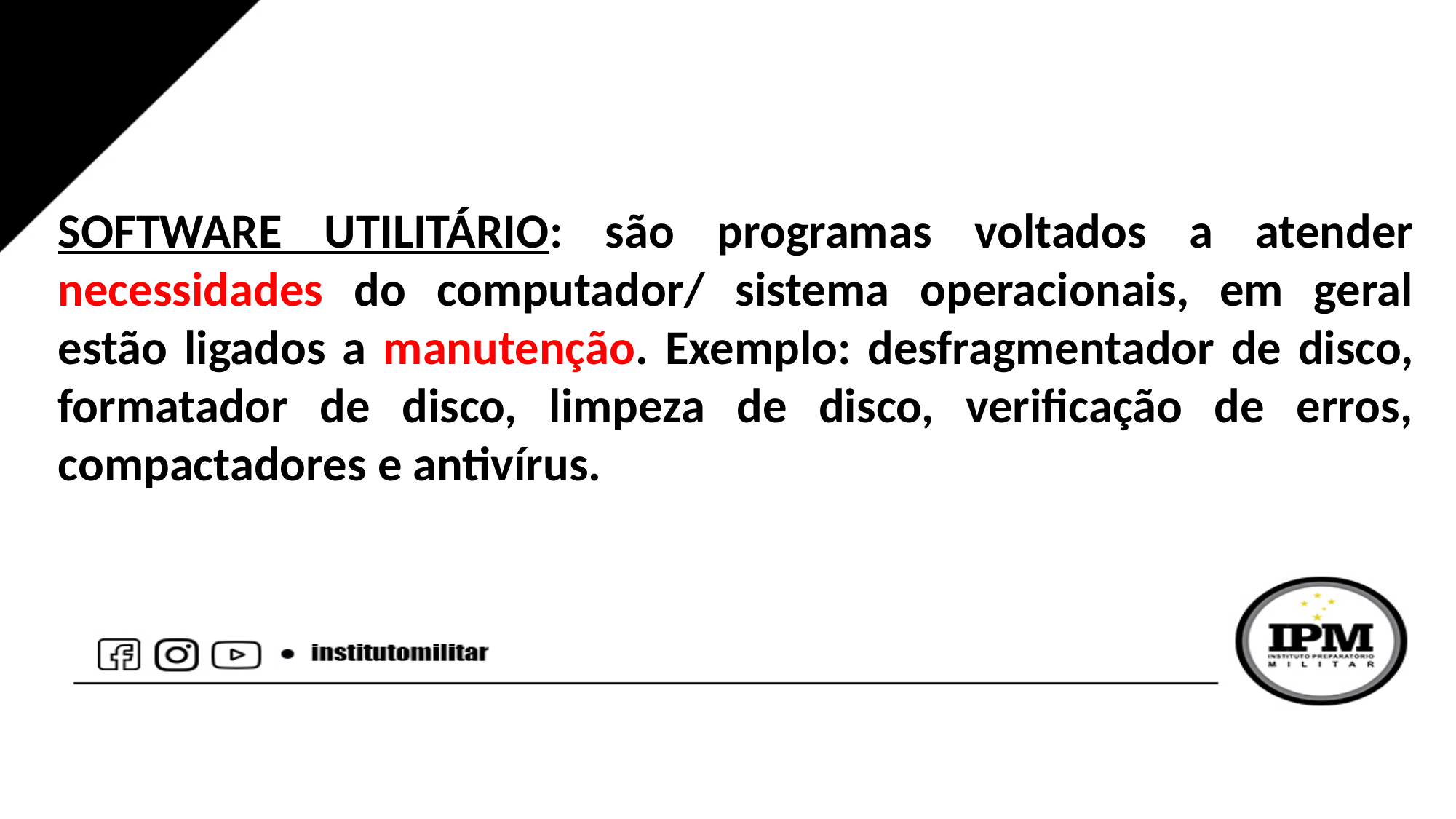

SOFTWARE UTILITÁRIO: são programas voltados a atender necessidades do computador/ sistema operacionais, em geral estão ligados a manutenção. Exemplo: desfragmentador de disco, formatador de disco, limpeza de disco, verificação de erros, compactadores e antivírus.